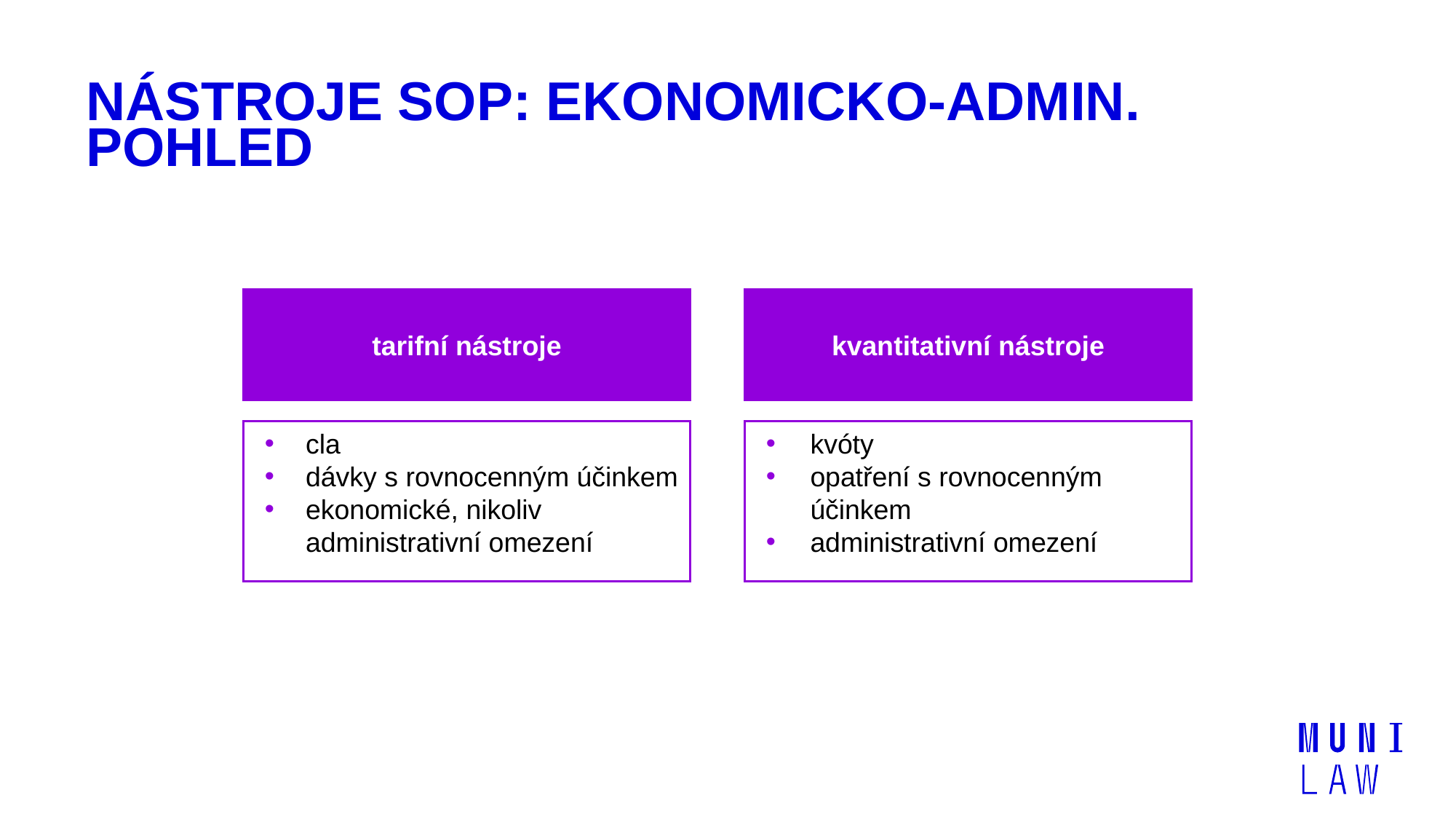

# Nástroje SOP: ekonomicko-admin. pohled
tarifní nástroje
kvantitativní nástroje
cla
dávky s rovnocenným účinkem
ekonomické, nikoliv administrativní omezení
kvóty
opatření s rovnocenným účinkem
administrativní omezení